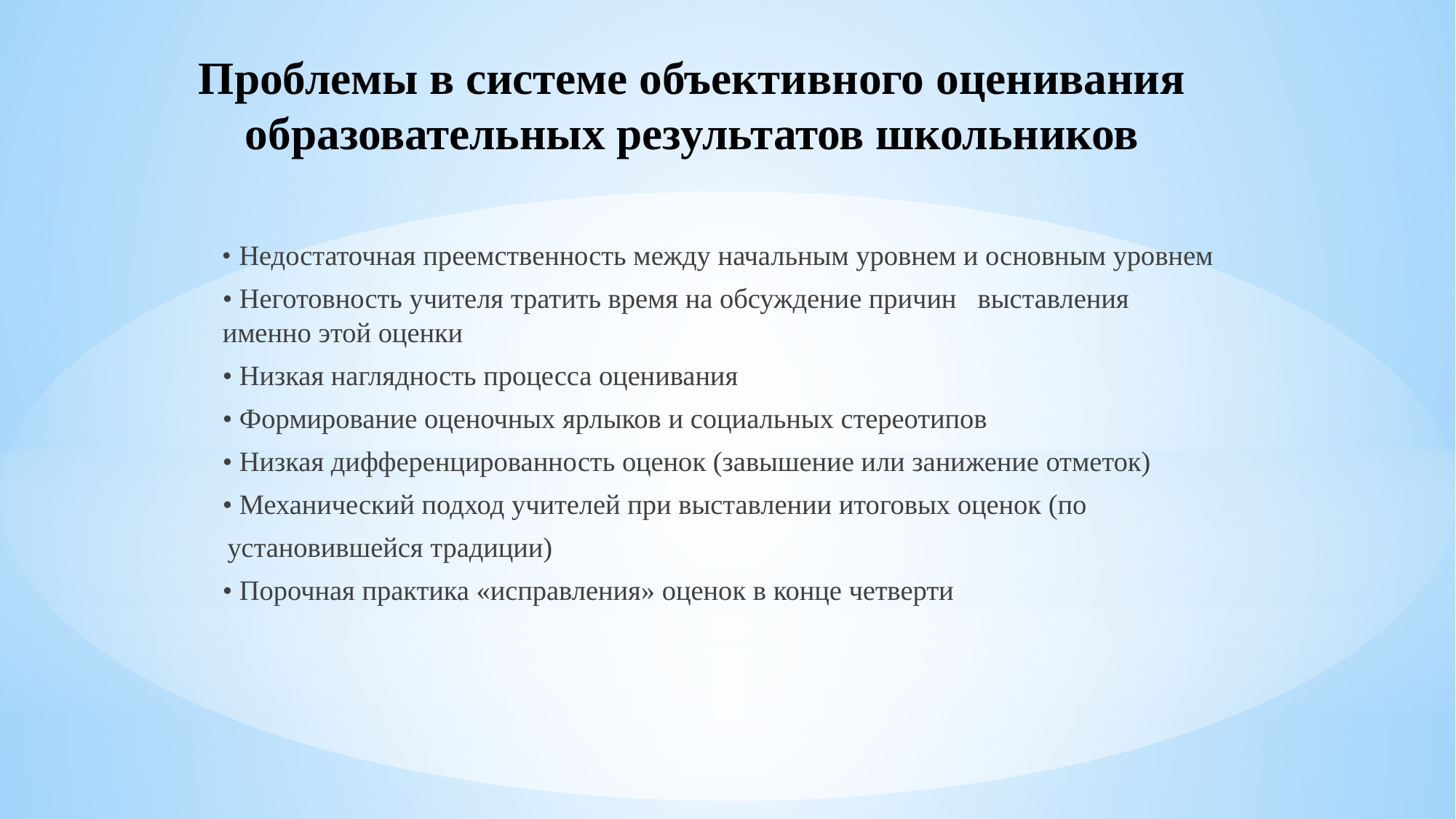

# Проблемы в системе объективного оценивания образовательных результатов школьников
• Недостаточная преемственность между начальным уровнем и основным уровнем
• Неготовность учителя тратить время на обсуждение причин   выставления именно этой оценки
• Низкая наглядность процесса оценивания
• Формирование оценочных ярлыков и социальных стереотипов
• Низкая дифференцированность оценок (завышение или занижение отметок)
• Механический подход учителей при выставлении итоговых оценок (по
установившейся традиции)
• Порочная практика «исправления» оценок в конце четверти